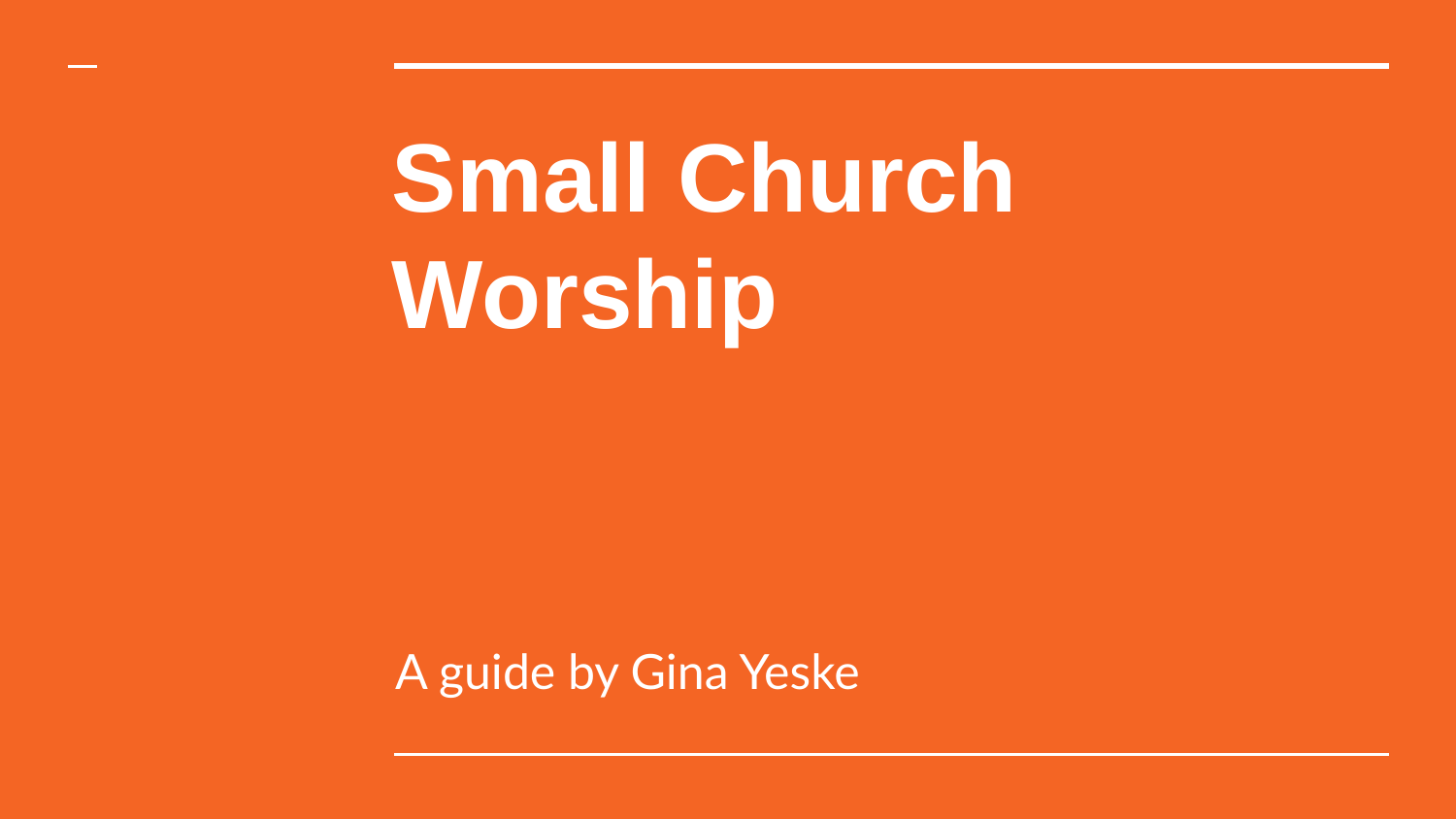

# Small Church Worship
A guide by Gina Yeske